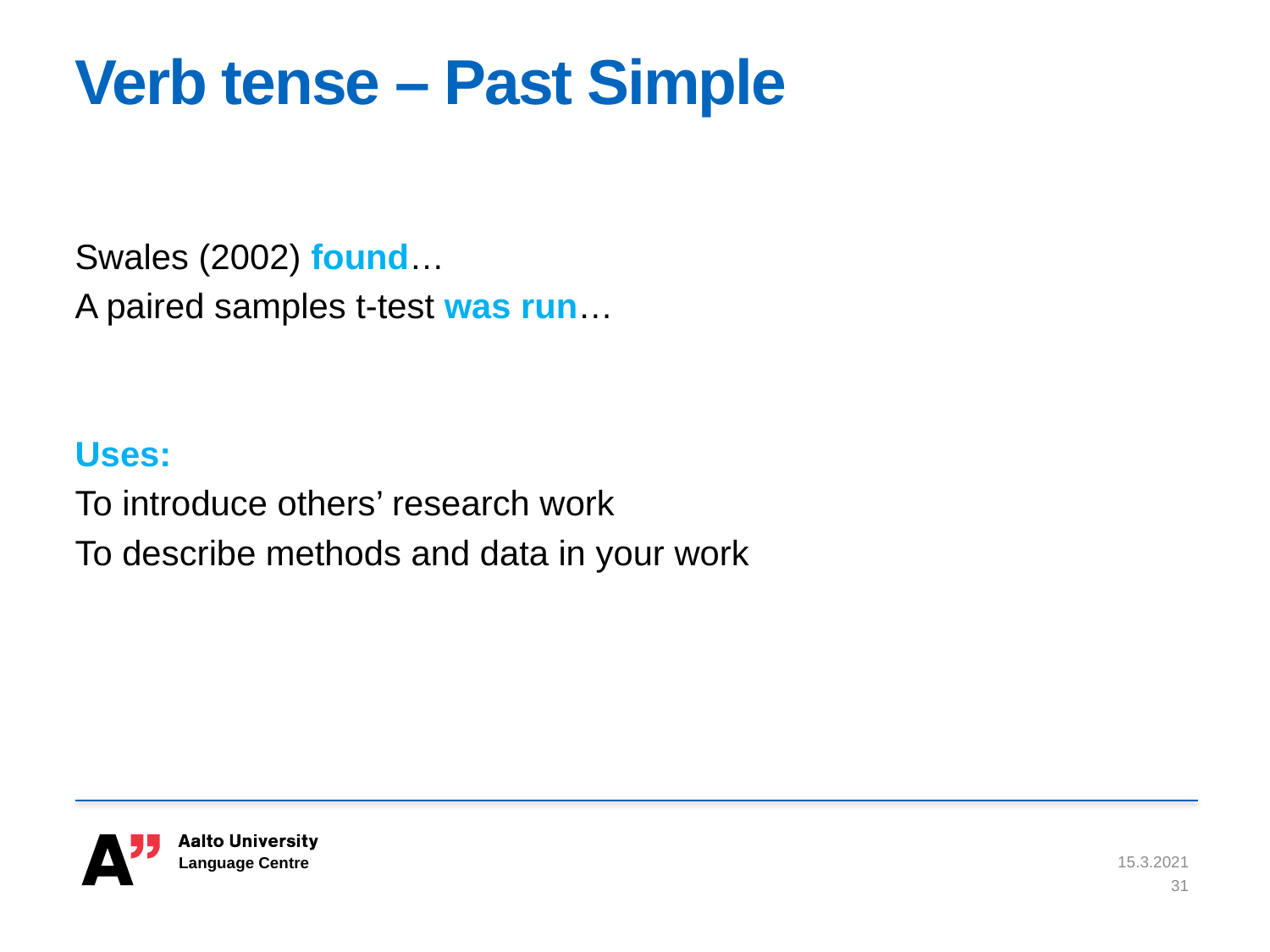

# Verb tense – Past Simple
Swales (2002) found…
A paired samples t-test was run…

Uses:
To introduce others’ research work
To describe methods and data in your work

15.3.2021
31